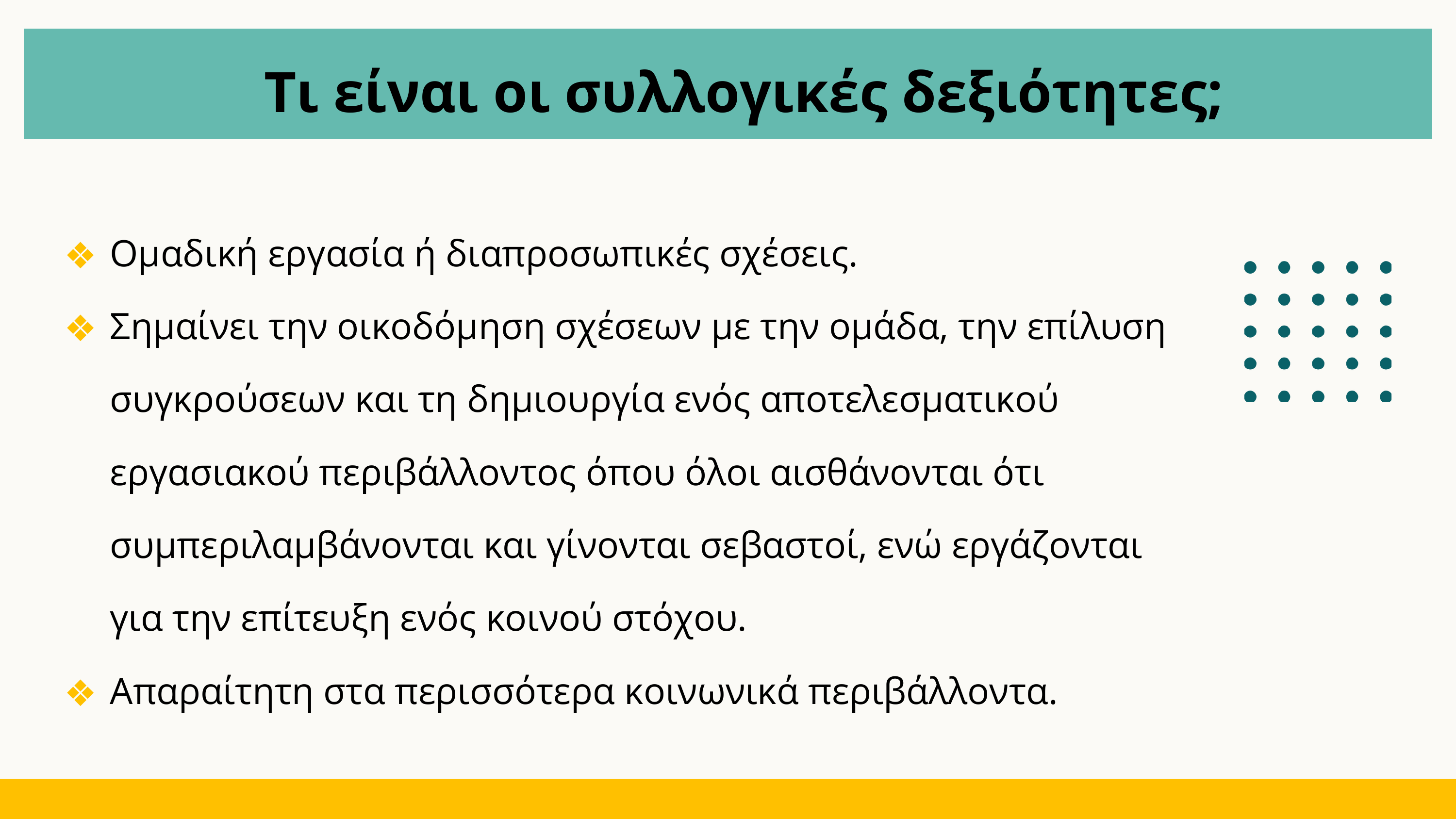

Τι είναι οι συλλογικές δεξιότητες;
Ομαδική εργασία ή διαπροσωπικές σχέσεις.
Σημαίνει την οικοδόμηση σχέσεων με την ομάδα, την επίλυση συγκρούσεων και τη δημιουργία ενός αποτελεσματικού εργασιακού περιβάλλοντος όπου όλοι αισθάνονται ότι συμπεριλαμβάνονται και γίνονται σεβαστοί, ενώ εργάζονται για την επίτευξη ενός κοινού στόχου.
Απαραίτητη στα περισσότερα κοινωνικά περιβάλλοντα.